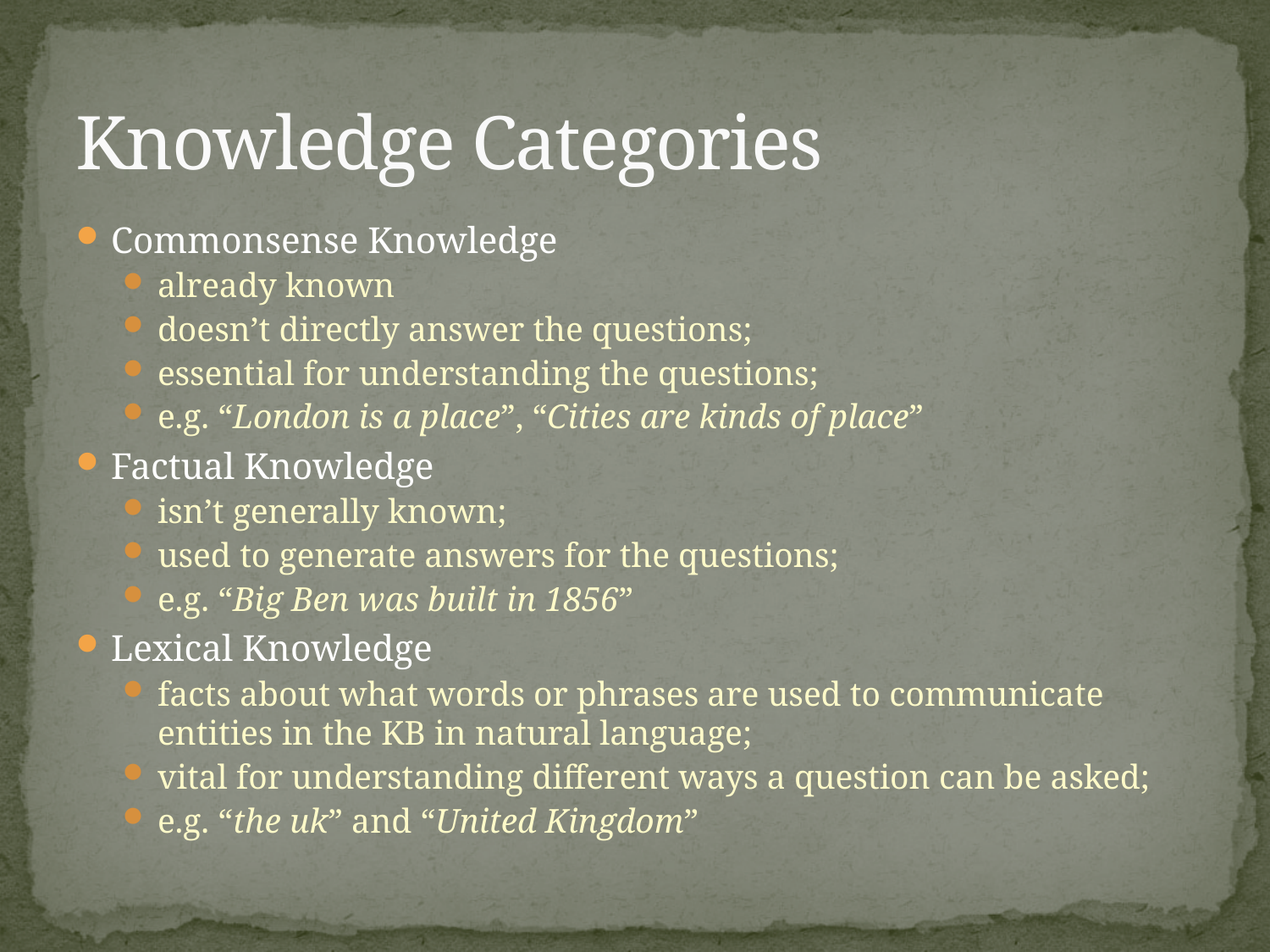

# Knowledge Categories
Commonsense Knowledge
already known
doesn’t directly answer the questions;
essential for understanding the questions;
e.g. “London is a place”, “Cities are kinds of place”
Factual Knowledge
isn’t generally known;
used to generate answers for the questions;
e.g. “Big Ben was built in 1856”
Lexical Knowledge
facts about what words or phrases are used to communicate entities in the KB in natural language;
vital for understanding different ways a question can be asked;
e.g. “the uk” and “United Kingdom”